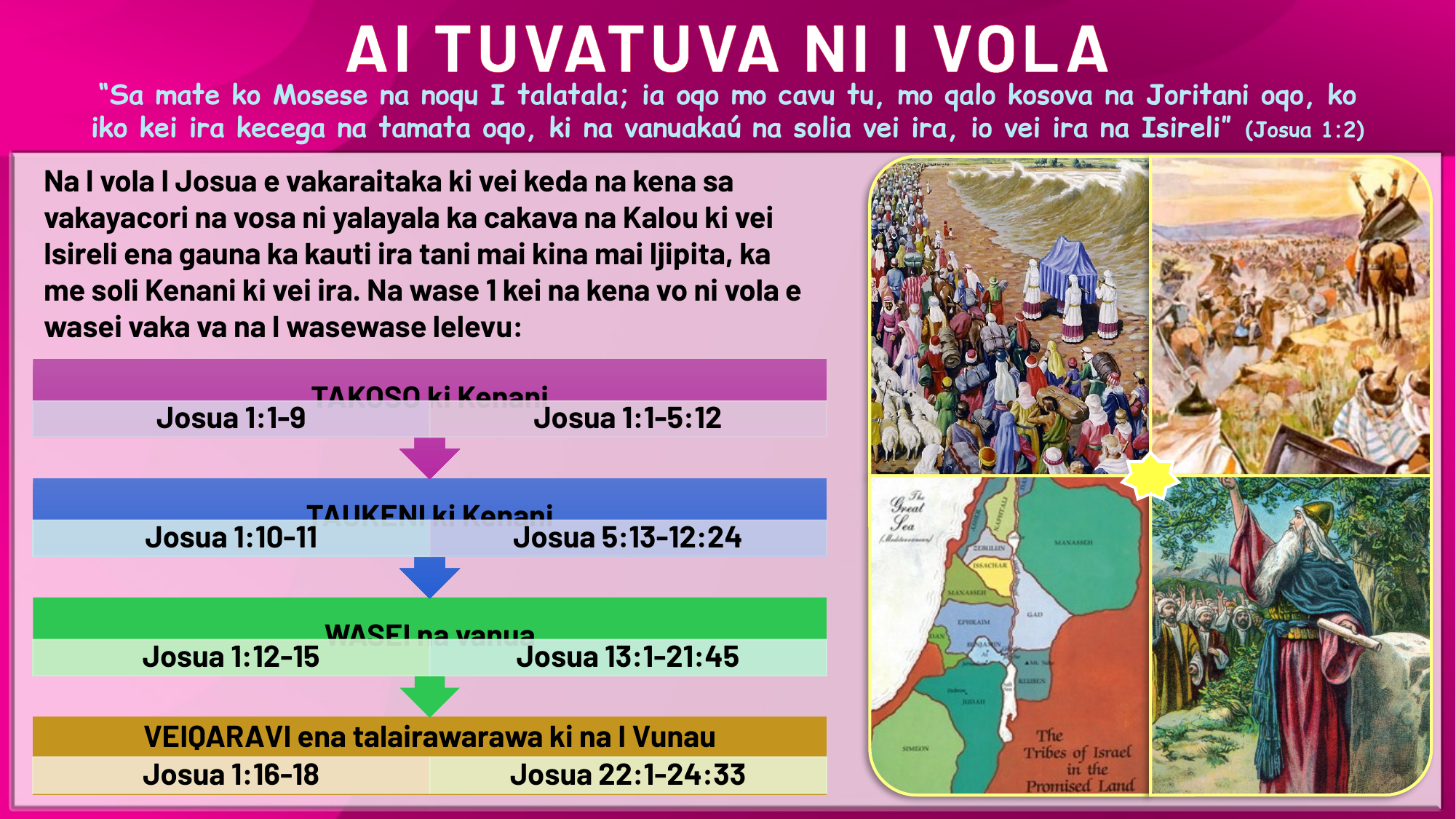

AI TUVATUVA NI I VOLA
“Sa mate ko Mosese na noqu I talatala; ia oqo mo cavu tu, mo qalo kosova na Joritani oqo, ko iko kei ira kecega na tamata oqo, ki na vanuakaú na solia vei ira, io vei ira na Isireli” (Josua 1:2)
Na I vola I Josua e vakaraitaka ki vei keda na kena sa vakayacori na vosa ni yalayala ka cakava na Kalou ki vei Isireli ena gauna ka kauti ira tani mai kina mai Ijipita, ka me soli Kenani ki vei ira. Na wase 1 kei na kena vo ni vola e wasei vaka va na I wasewase lelevu:

VEIQARAVI ena talairawarawa ki na I Vunau
Josua 1:16-18
Josua 22:1-24:33
WASEI na vanua
Josua 1:12-15
Josua 13:1-21:45
TAUKENI ki Kenani
Josua 1:10-11
Josua 5:13-12:24
TAKOSO ki Kenani
Josua 1:1-9
Josua 1:1-5:12